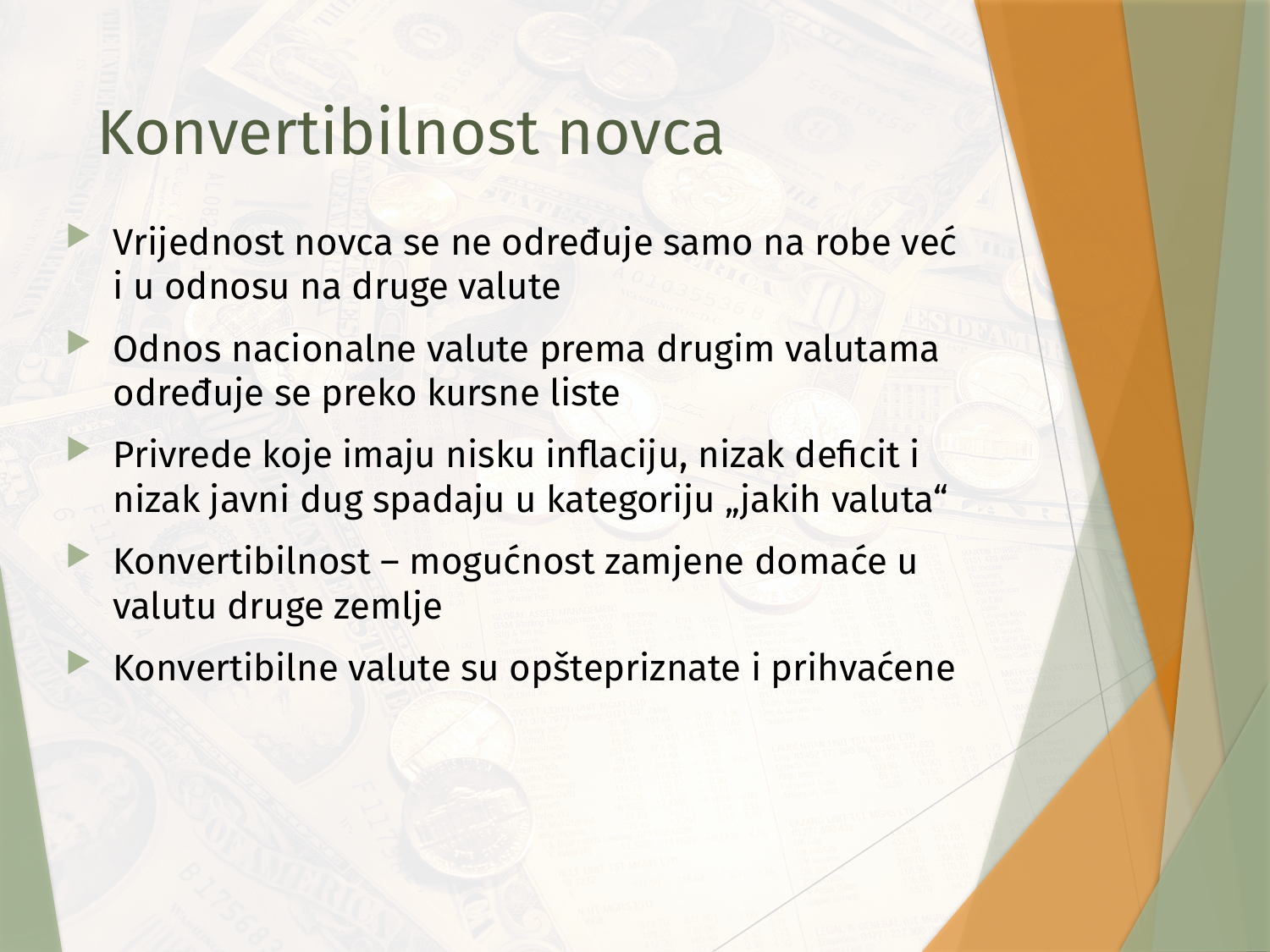

# Konvertibilnost novca
Vrijednost novca se ne određuje samo na robe već i u odnosu na druge valute
Odnos nacionalne valute prema drugim valutama određuje se preko kursne liste
Privrede koje imaju nisku inflaciju, nizak deficit i nizak javni dug spadaju u kategoriju „jakih valuta“
Konvertibilnost – mogućnost zamjene domaće u valutu druge zemlje
Konvertibilne valute su opštepriznate i prihvaćene